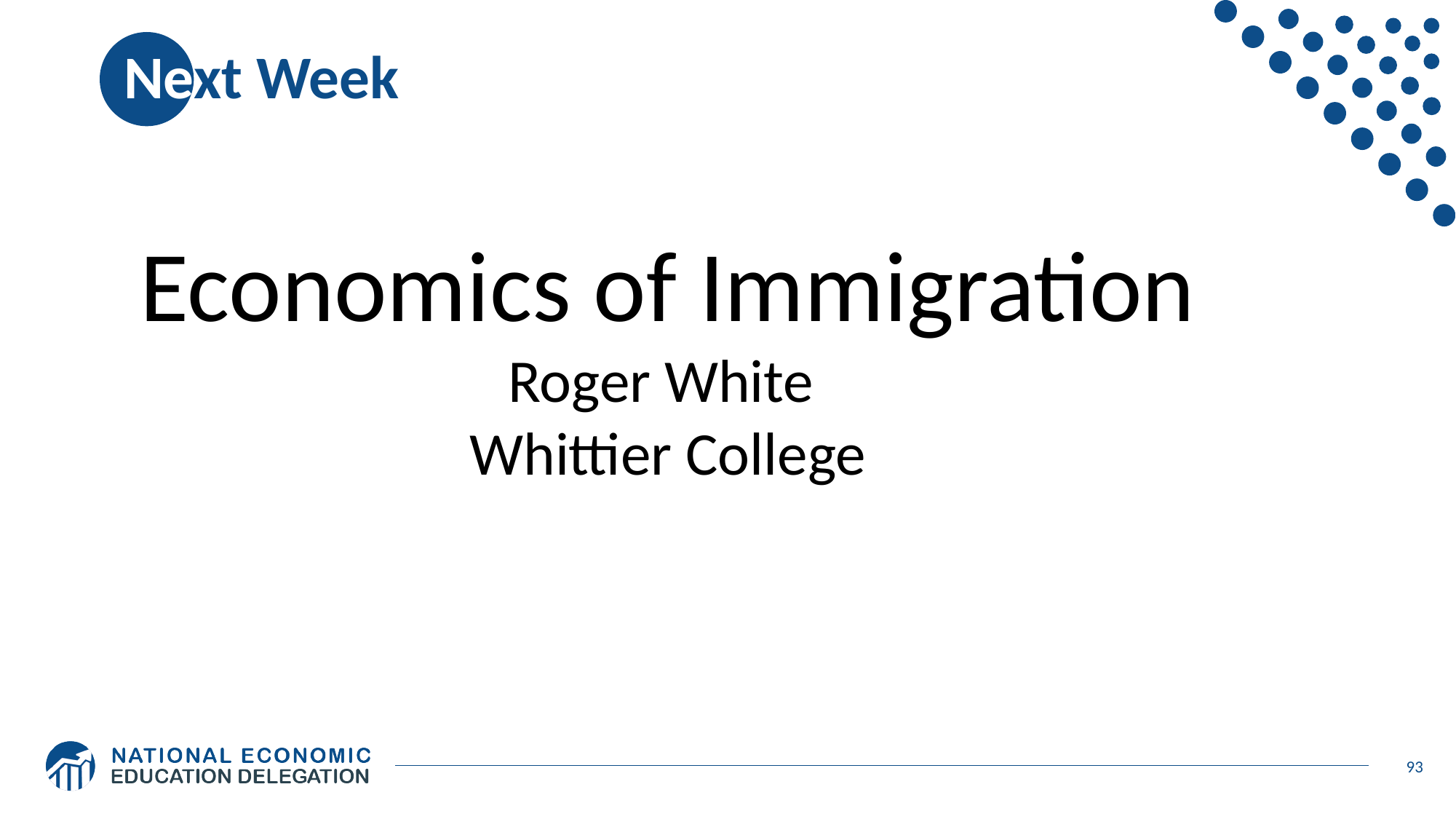

# Next Week
Economics of Immigration
Roger White
Whittier College
93